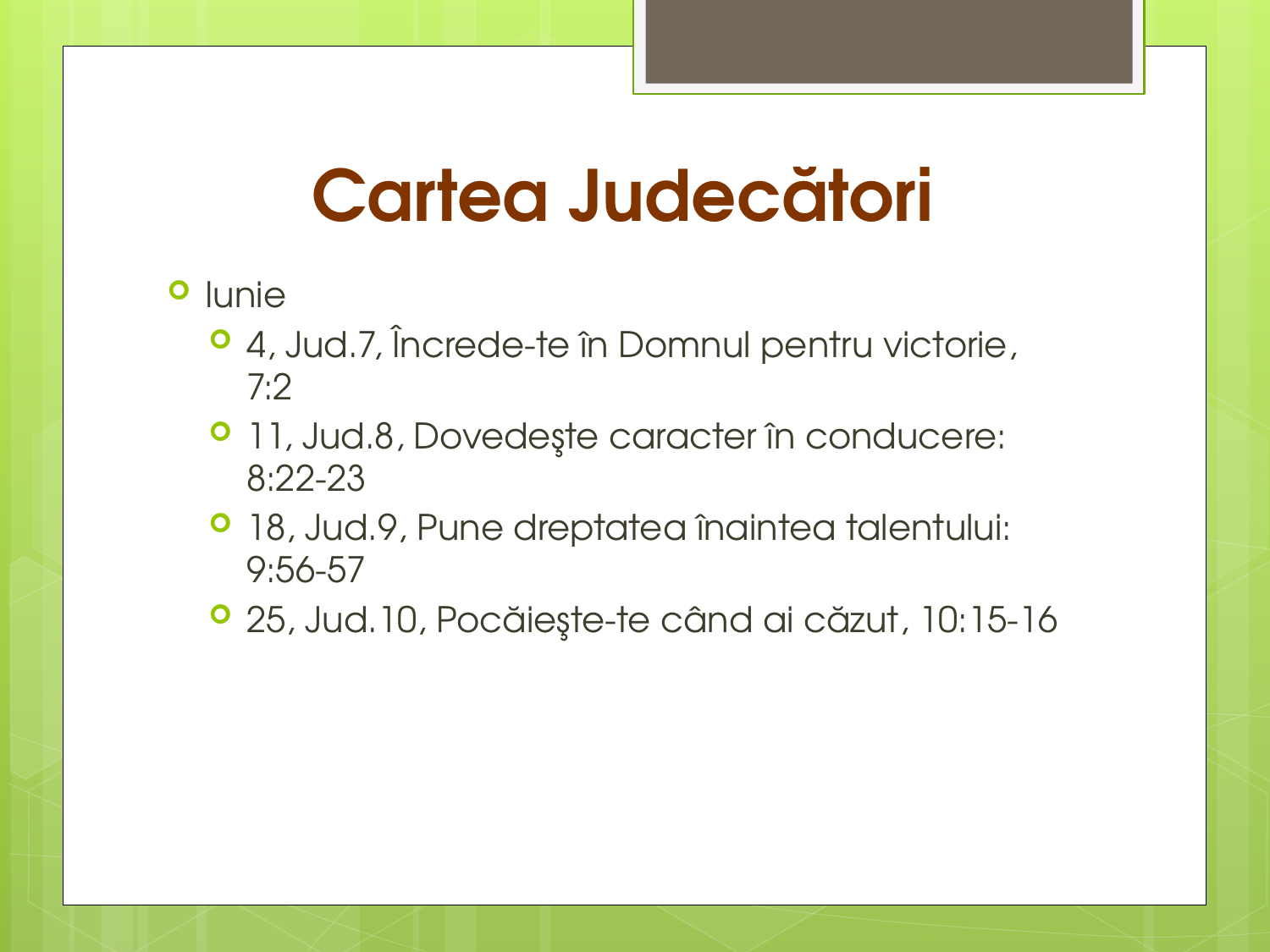

# Cartea Judecători
Iunie
4, Jud.7, Încrede-te în Domnul pentru victorie, 7:2
11, Jud.8, Dovedeşte caracter în conducere: 8:22-23
18, Jud.9, Pune dreptatea înaintea talentului: 9:56-57
25, Jud.10, Pocăieşte-te când ai căzut, 10:15-16